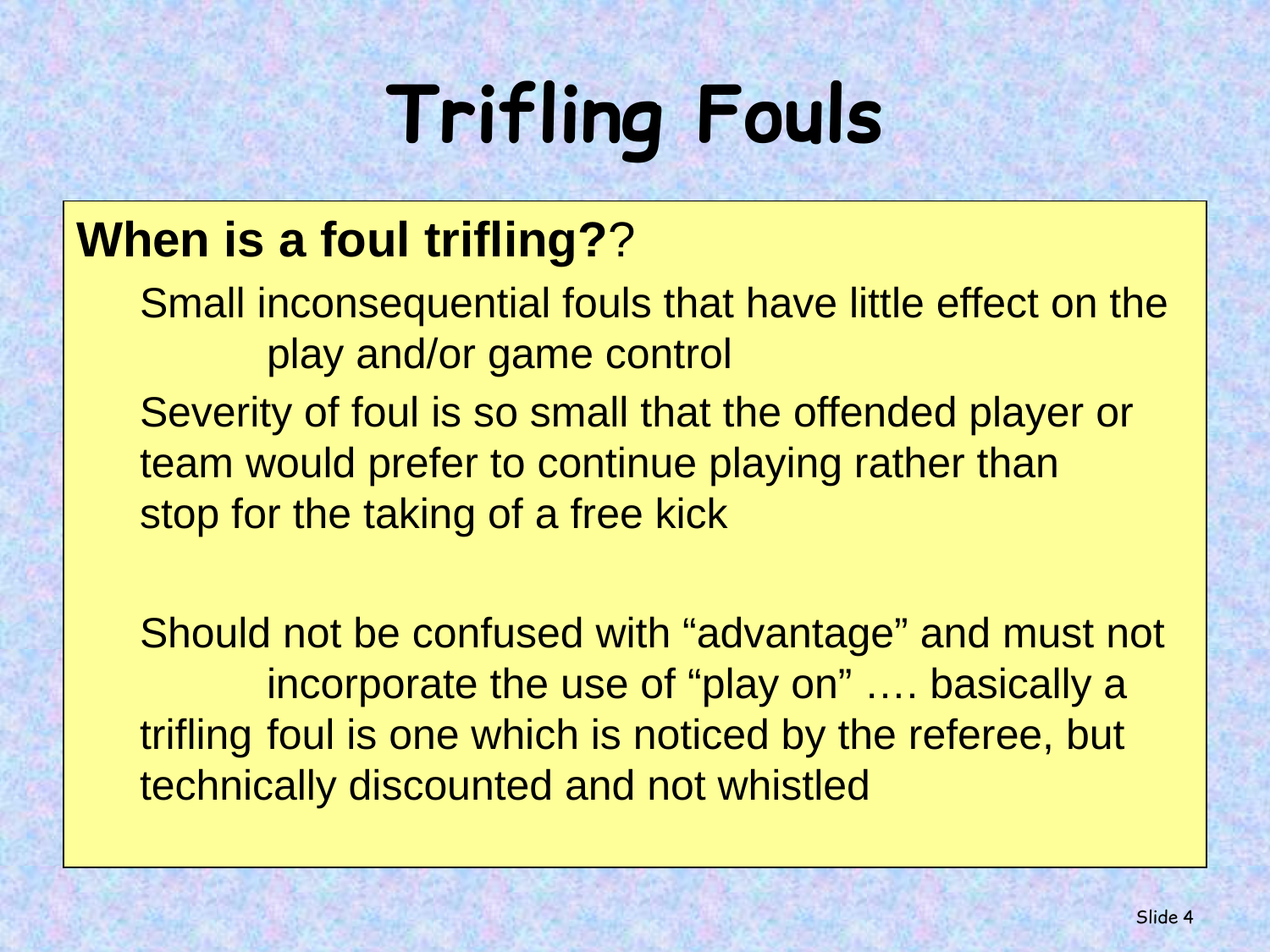

# Trifling Fouls
When is a foul trifling??
Small inconsequential fouls that have little effect on the 	play and/or game control
Severity of foul is so small that the offended player or 	team would prefer to continue playing rather than 	stop for the taking of a free kick

Should not be confused with “advantage” and must not 	incorporate the use of “play on” …. basically a trifling 	foul is one which is noticed by the referee, but 	technically discounted and not whistled

Slide 4